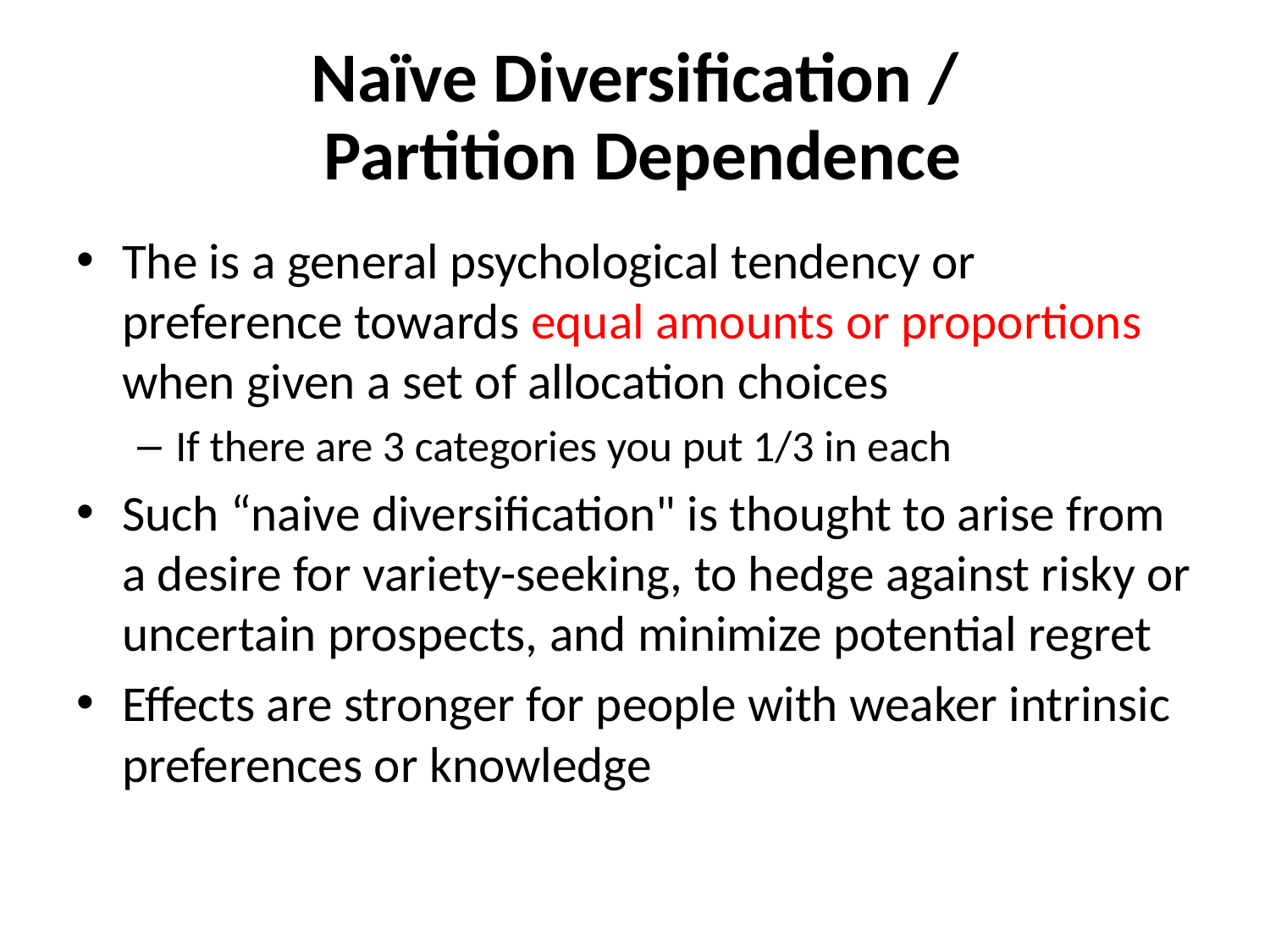

# Naïve Diversification / Partition Dependence
The is a general psychological tendency or preference towards equal amounts or proportions when given a set of allocation choices
If there are 3 categories you put 1/3 in each
Such “naive diversification" is thought to arise from a desire for variety-seeking, to hedge against risky or uncertain prospects, and minimize potential regret
Effects are stronger for people with weaker intrinsic preferences or knowledge